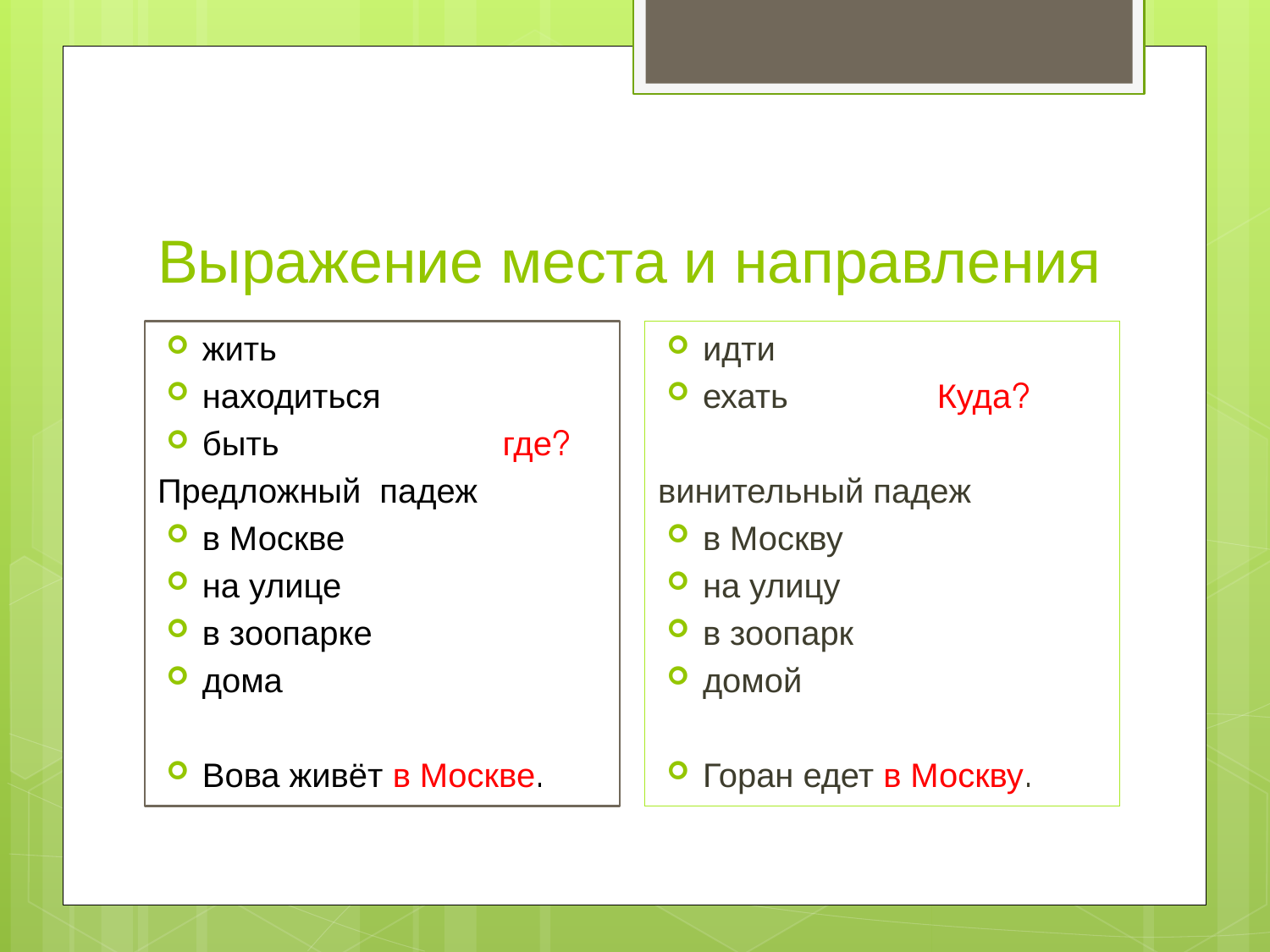

# Выражение места и направления
идти
ехать                Куда?

винительный падеж
в Москву
на улицу
в зоопарк
домой

Горан едет в Москву.
жить
находиться
быть                        где?
Предложный  падеж
в Москве
на улице
в зоопарке
дома

Вова живёт в Москве.